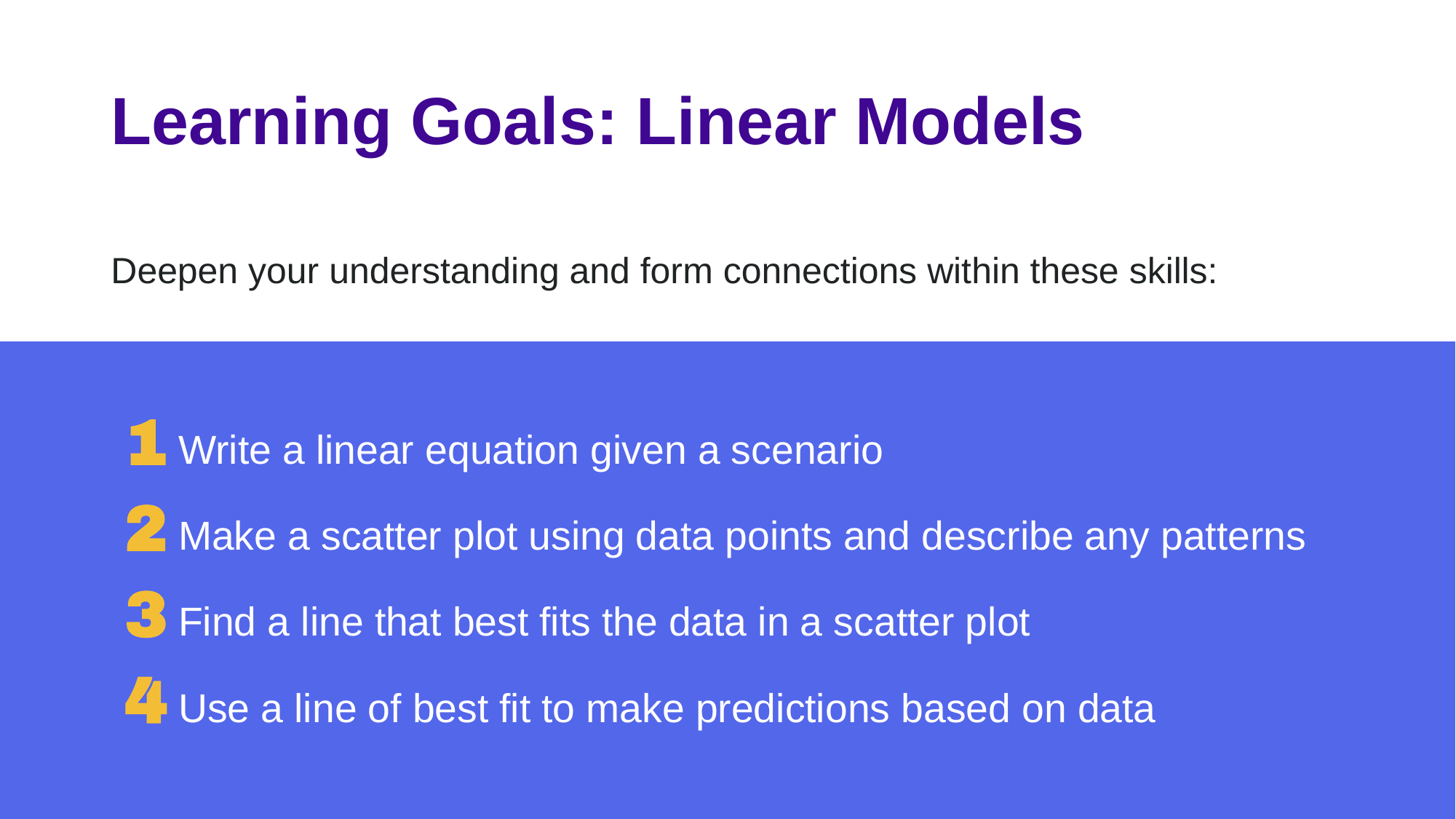

# Learning Goals: Linear Models
Deepen your understanding and form connections within these skills:

1 Write a linear equation given a scenario
2 Make a scatter plot using data points and describe any patterns
3 Find a line that best fits the data in a scatter plot
4 Use a line of best fit to make predictions based on data